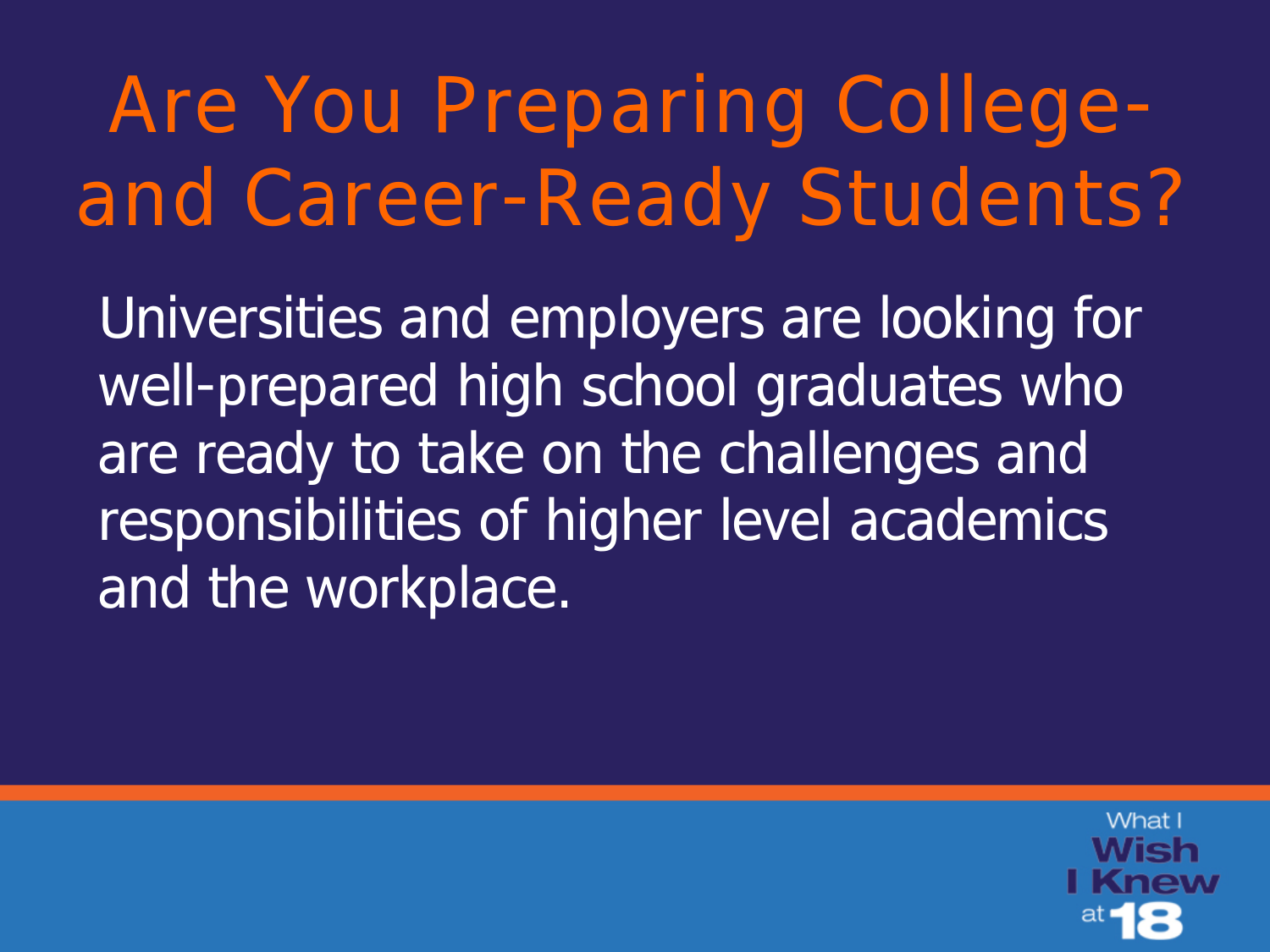

# Are You Preparing College- and Career-Ready Students?
Universities and employers are looking for well-prepared high school graduates who are ready to take on the challenges and responsibilities of higher level academics and the workplace.